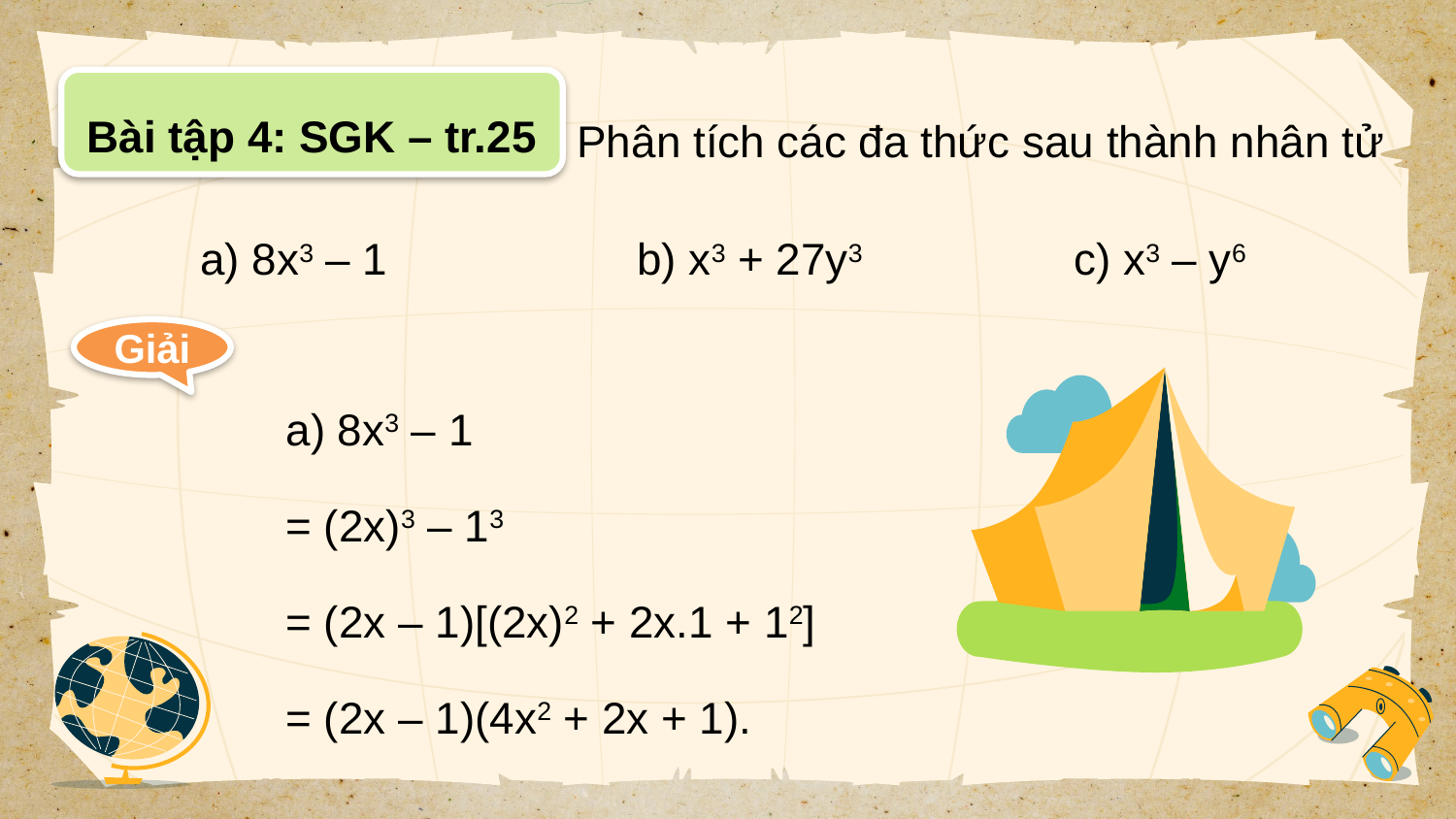

Bài tập 4: SGK – tr.25
Phân tích các đa thức sau thành nhân tử
a) 8x3 – 1 		b) x3 + 27y3 		c) x3 – y6
Giải
a) 8x3 – 1
= (2x)3 – 13
= (2x – 1)[(2x)2 + 2x.1 + 12]
= (2x – 1)(4x2 + 2x + 1).